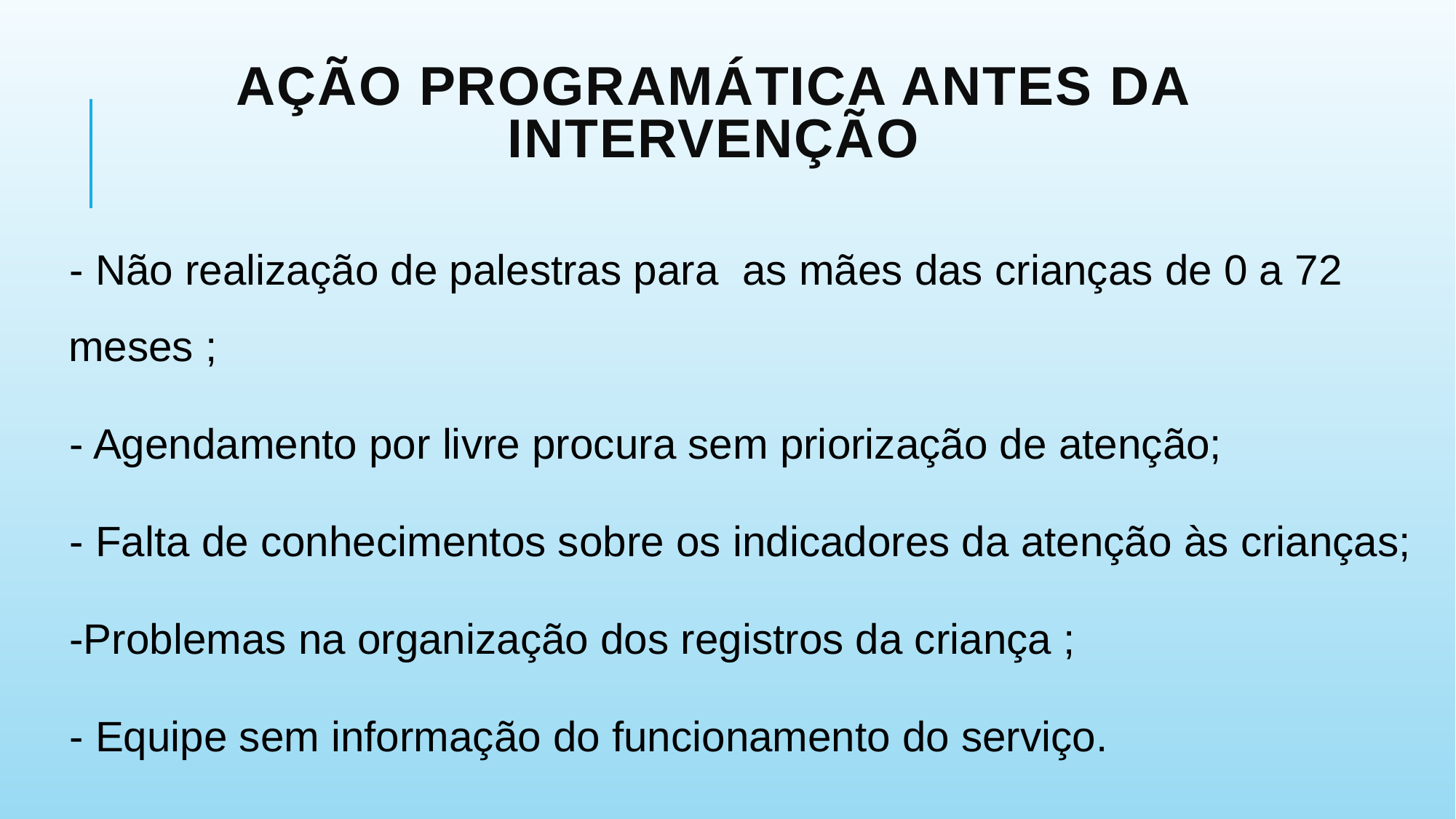

# Ação programática antes da intervenção
- Não realização de palestras para  as mães das crianças de 0 a 72 meses ;
- Agendamento por livre procura sem priorização de atenção;
- Falta de conhecimentos sobre os indicadores da atenção às crianças;
-Problemas na organização dos registros da criança ;
- Equipe sem informação do funcionamento do serviço.